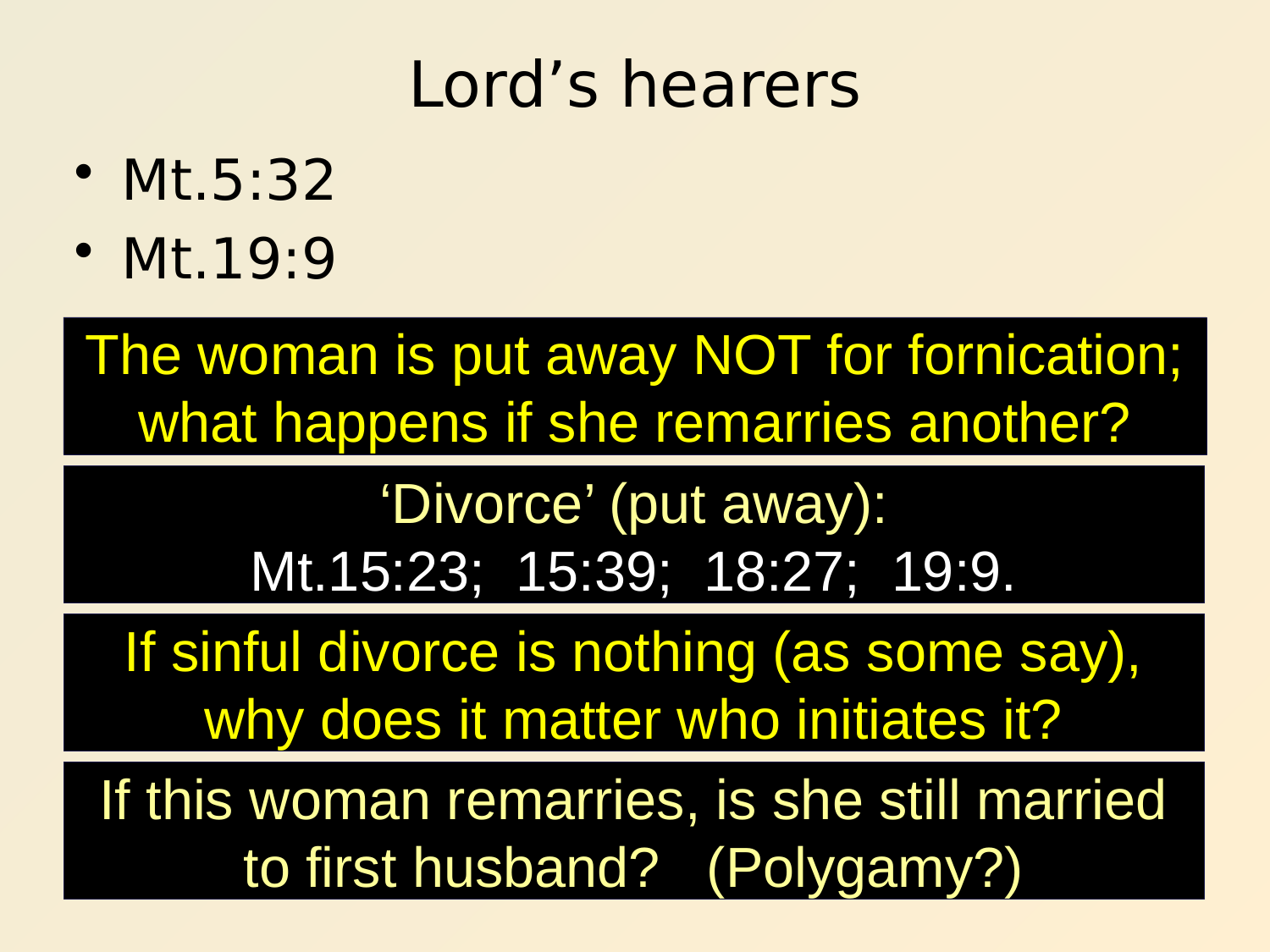

# Lord’s hearers
Mt.5:32
Mt.19:9

The woman is put away NOT for fornication; what happens if she remarries another?
‘Divorce’ (put away):
Mt.15:23;  15:39;  18:27;  19:9.
If sinful divorce is nothing (as some say), why does it matter who initiates it?
If this woman remarries, is she still married to first husband?   (Polygamy?)